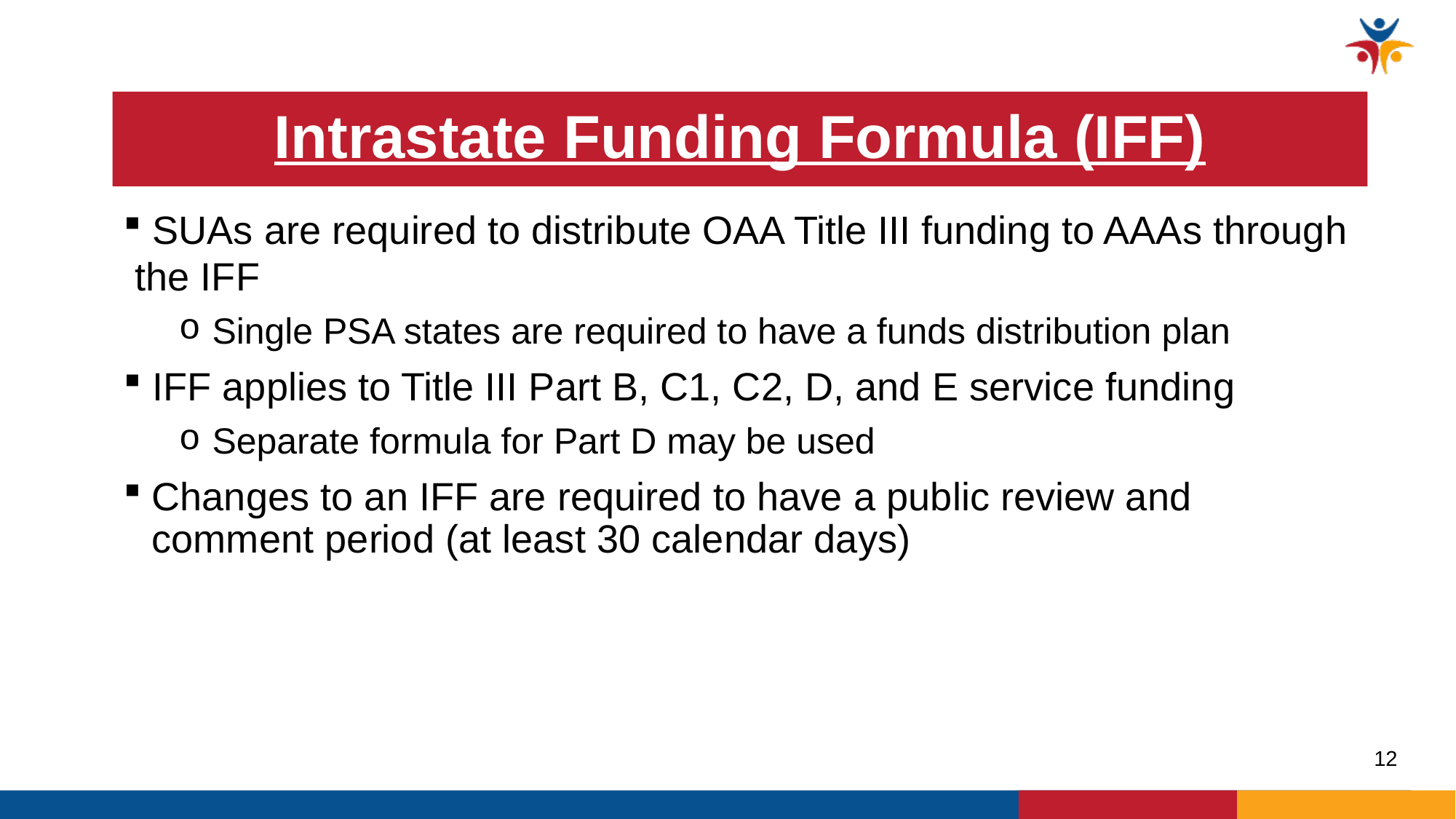

# Intrastate Funding Formula (IFF)
 SUAs are required to distribute OAA Title III funding to AAAs through the IFF
Single PSA states are required to have a funds distribution plan
 IFF applies to Title III Part B, C1, C2, D, and E service funding
Separate formula for Part D may be used
Changes to an IFF are required to have a public review and comment period (at least 30 calendar days)
12